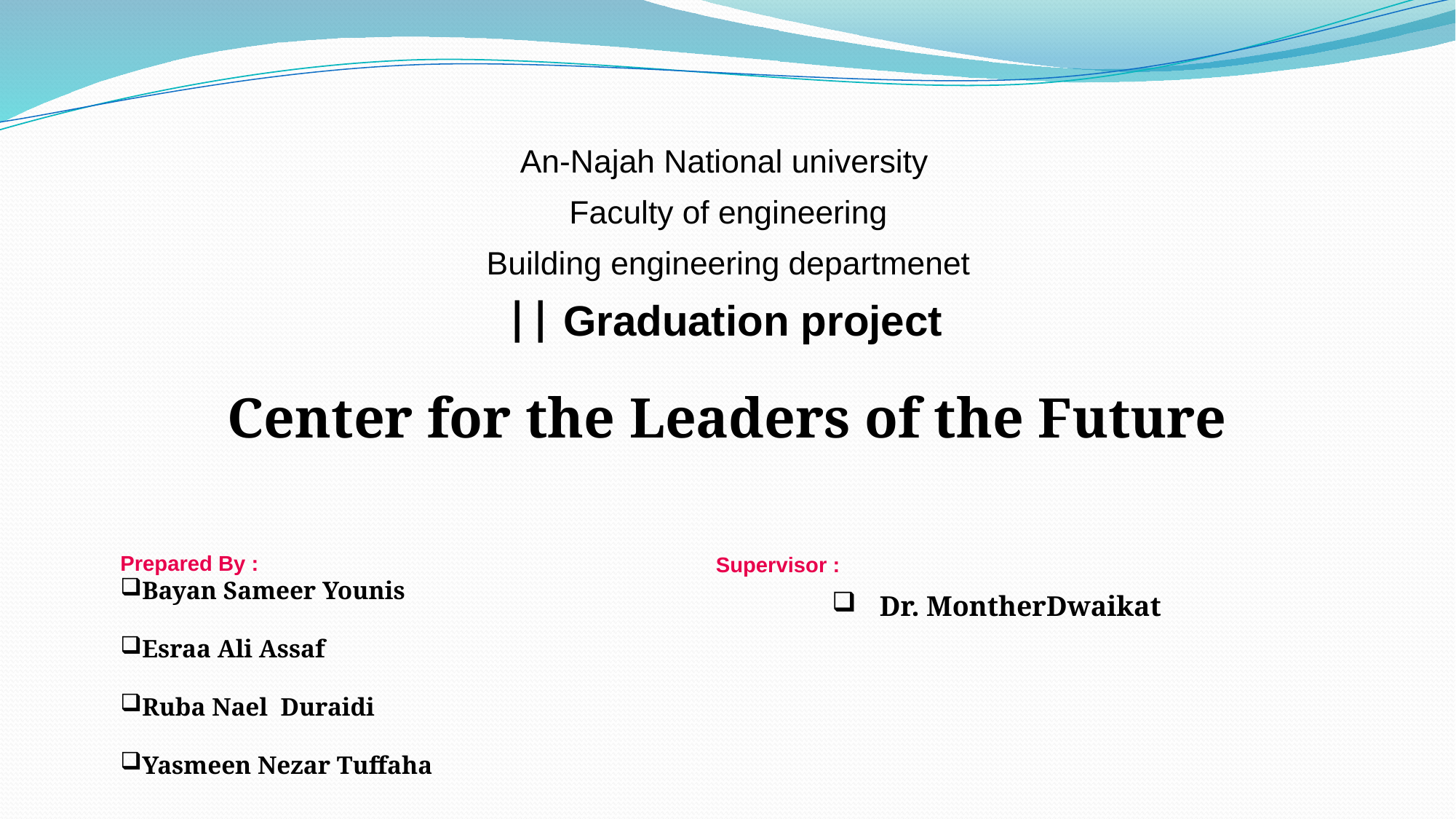

An-Najah National university
Faculty of engineering
Building engineering departmenet
Graduation project ||

Center for the Leaders of the Future

Prepared By :
Bayan Sameer Younis

Esraa Ali Assaf

Ruba Nael  Duraidi

Yasmeen Nezar Tuffaha

Supervisor :
Dr. MontherDwaikat